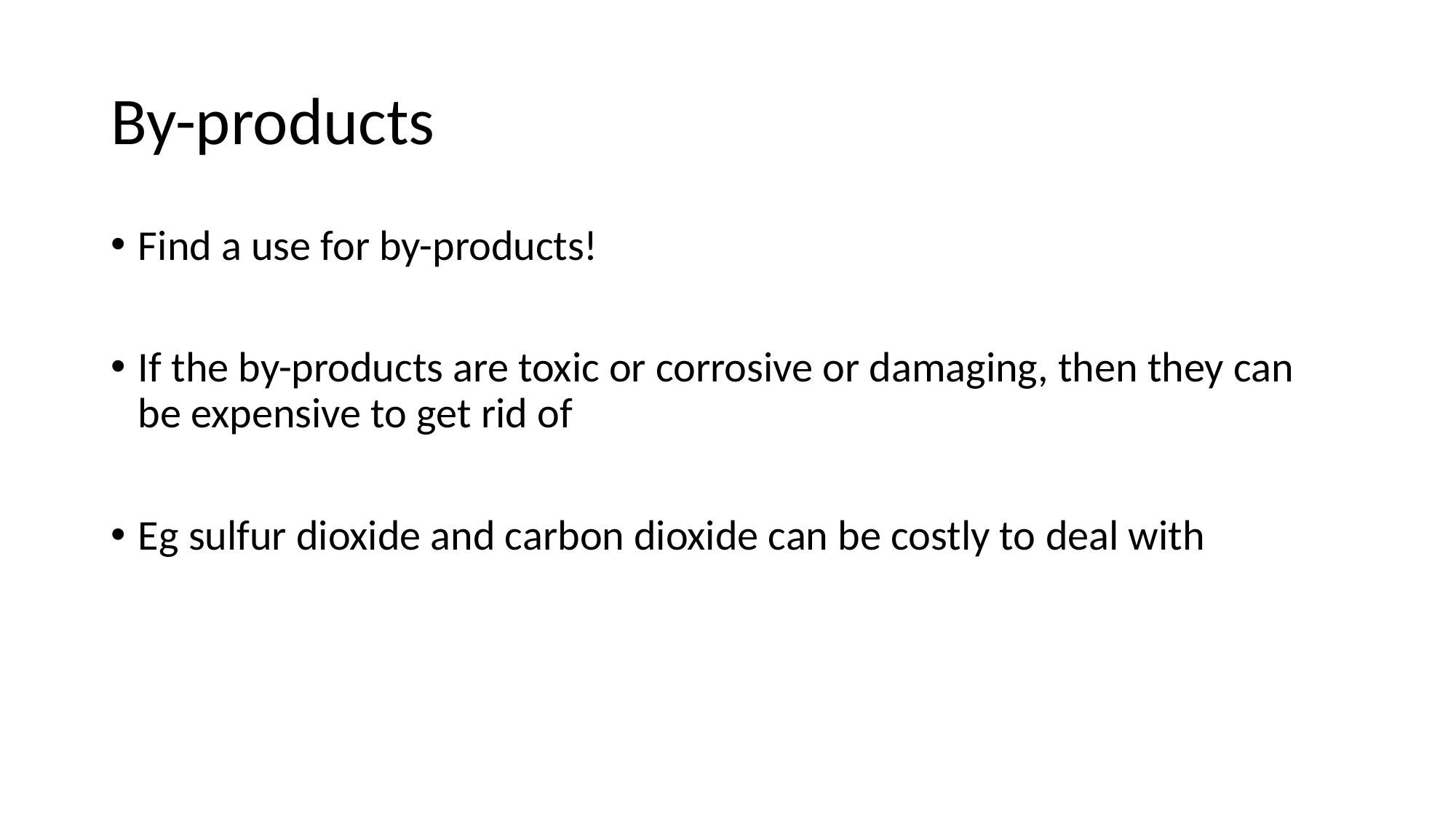

# By-products
Find a use for by-products!

If the by-products are toxic or corrosive or damaging, then they can be expensive to get rid of

Eg sulfur dioxide and carbon dioxide can be costly to deal with